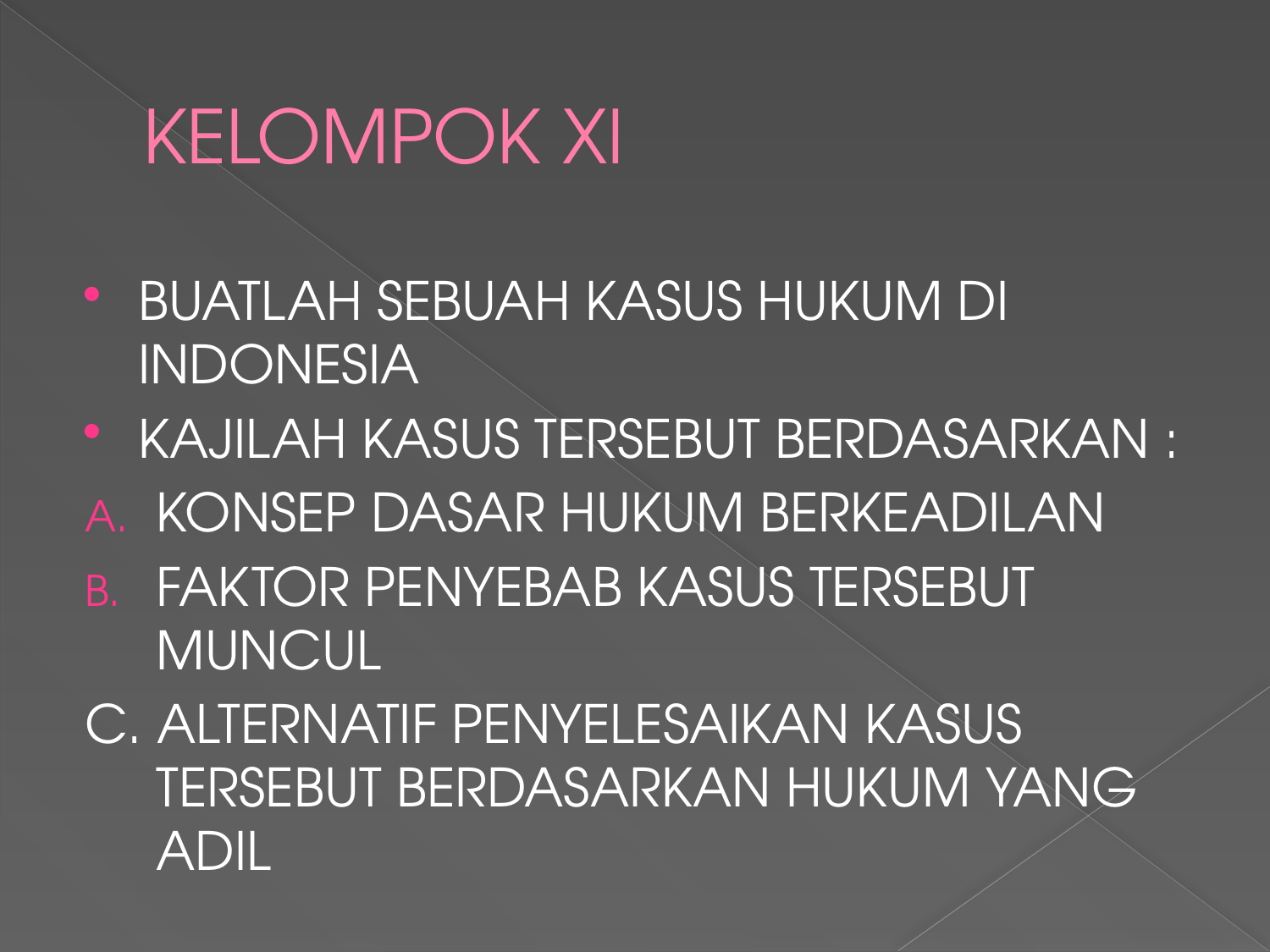

# KELOMPOK XI
BUATLAH SEBUAH KASUS HUKUM DI INDONESIA
KAJILAH KASUS TERSEBUT BERDASARKAN :
KONSEP DASAR HUKUM BERKEADILAN
FAKTOR PENYEBAB KASUS TERSEBUT MUNCUL
C. ALTERNATIF PENYELESAIKAN KASUS TERSEBUT BERDASARKAN HUKUM YANG ADIL